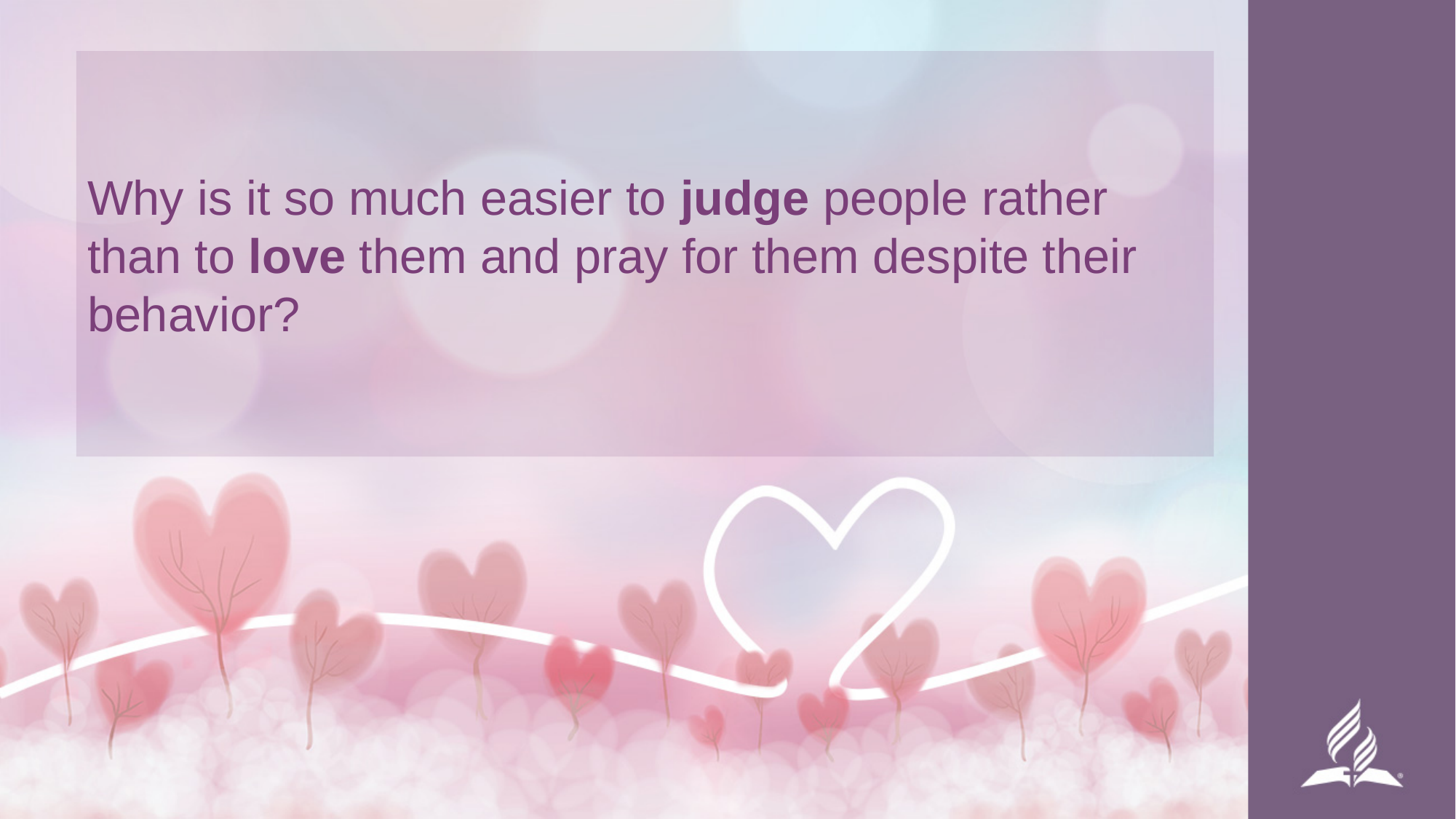

# Why is it so much easier to judge people rather than to love them and pray for them despite their behavior?